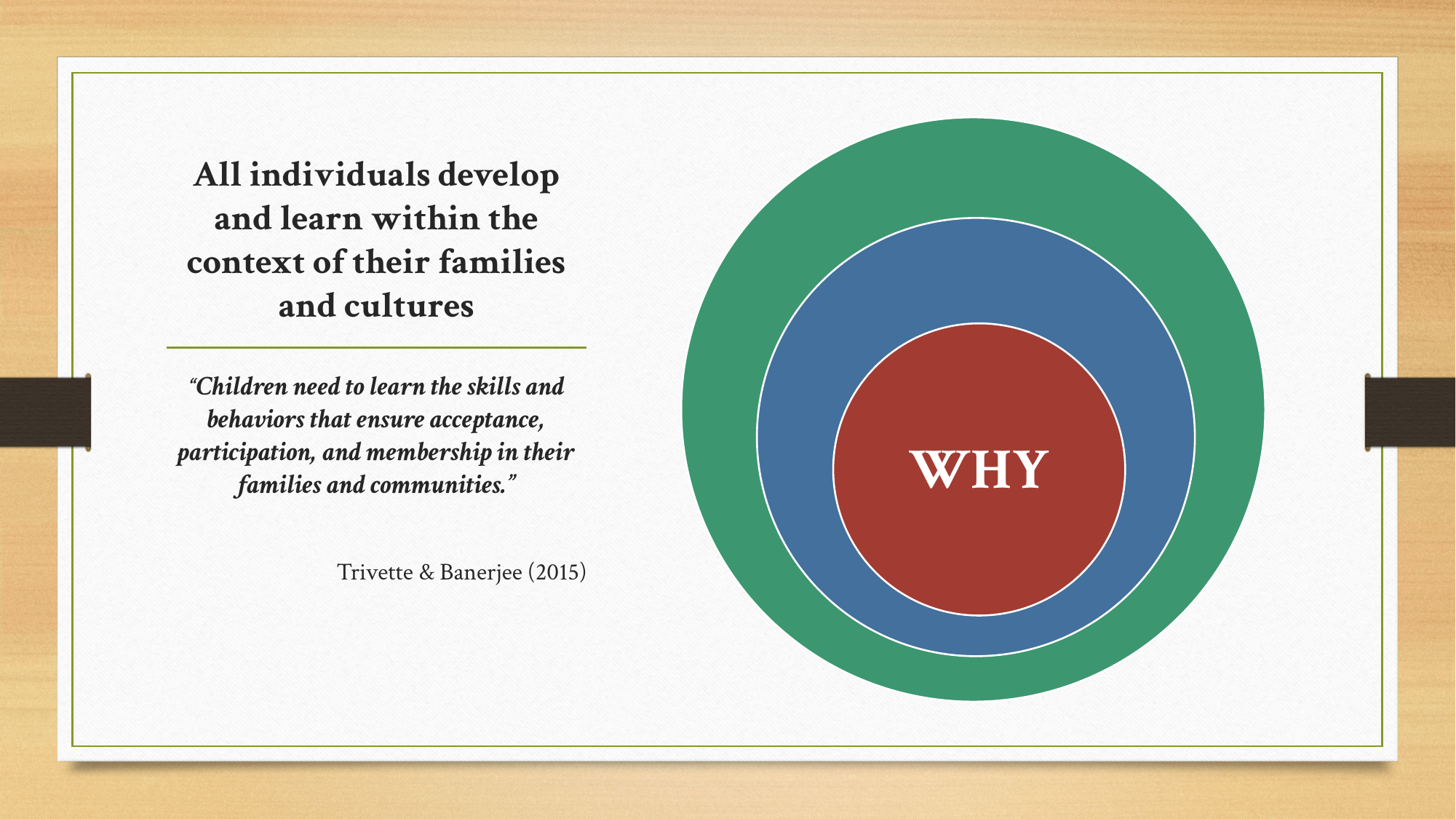

WHY
# All individuals develop and learn within the context of their families and cultures
“Children need to learn the skills and behaviors that ensure acceptance, participation, and membership in their families and communities.”

Trivette & Banerjee (2015)